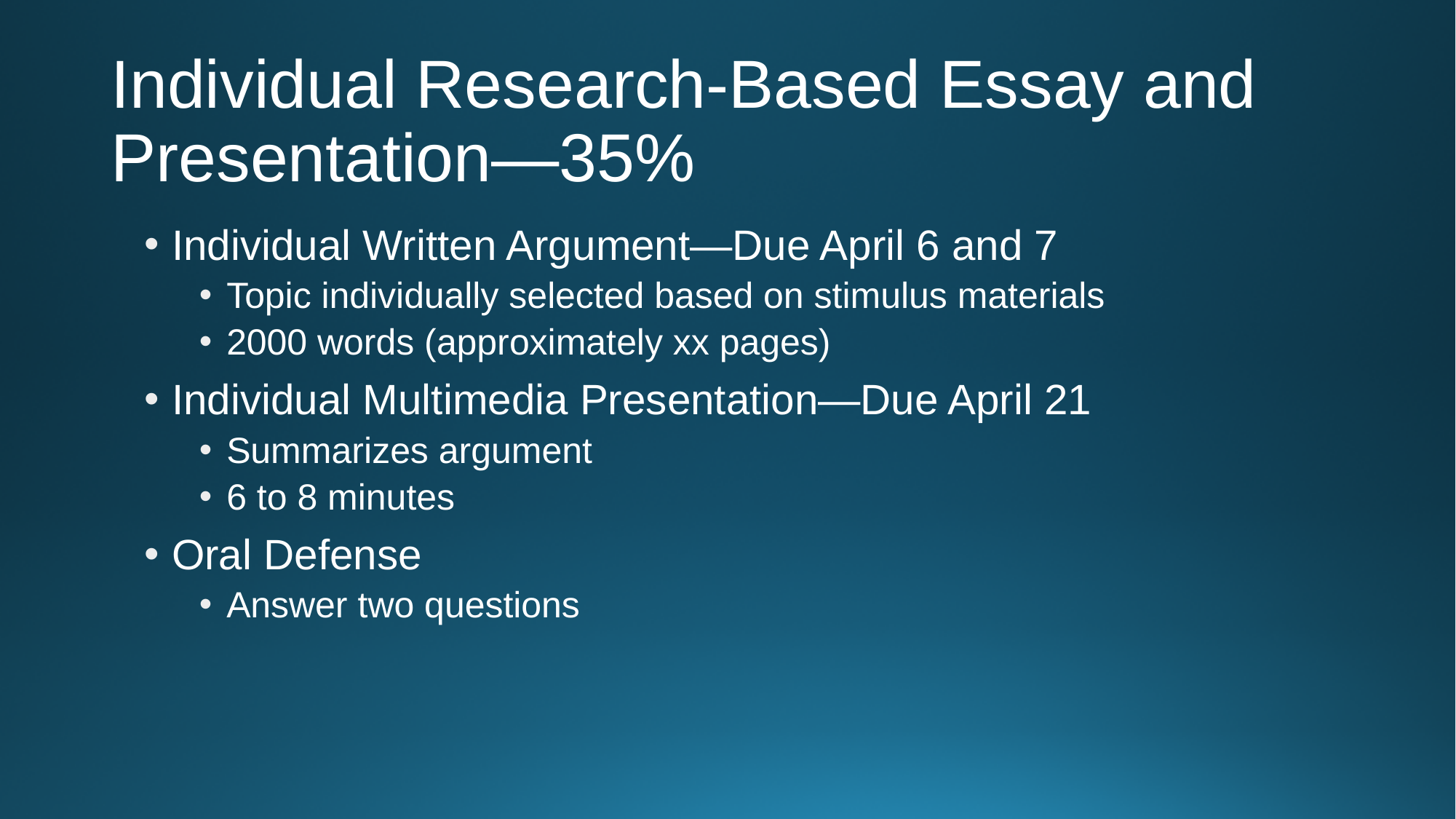

# Individual Research-Based Essay and Presentation—35%
Individual Written Argument—Due April 6 and 7
Topic individually selected based on stimulus materials
2000 words (approximately xx pages)
Individual Multimedia Presentation—Due April 21
Summarizes argument
6 to 8 minutes
Oral Defense
Answer two questions